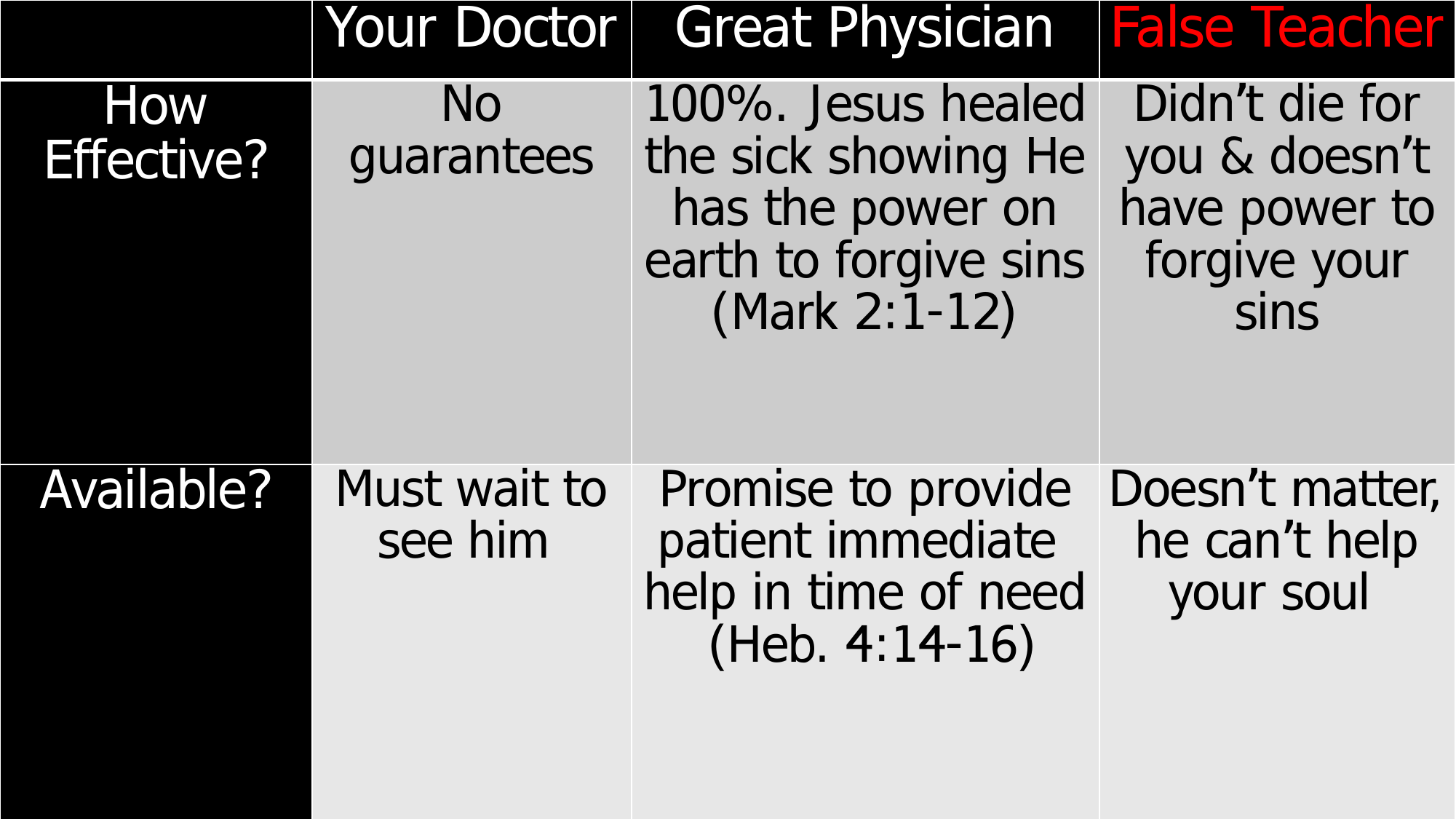

|  | Your Doctor | Great Physician | False Teacher |
| --- | --- | --- | --- |
| How Effective? | No guarantees | 100%. Jesus healed the sick showing He has the power on earth to forgive sins (Mark 2:1-12) | Didn’t die for you & doesn’t have power to forgive your sins |
| Available? | Must wait to see him | Promise to provide patient immediate help in time of need (Heb. 4:14-16) | Doesn’t matter, he can’t help your soul |